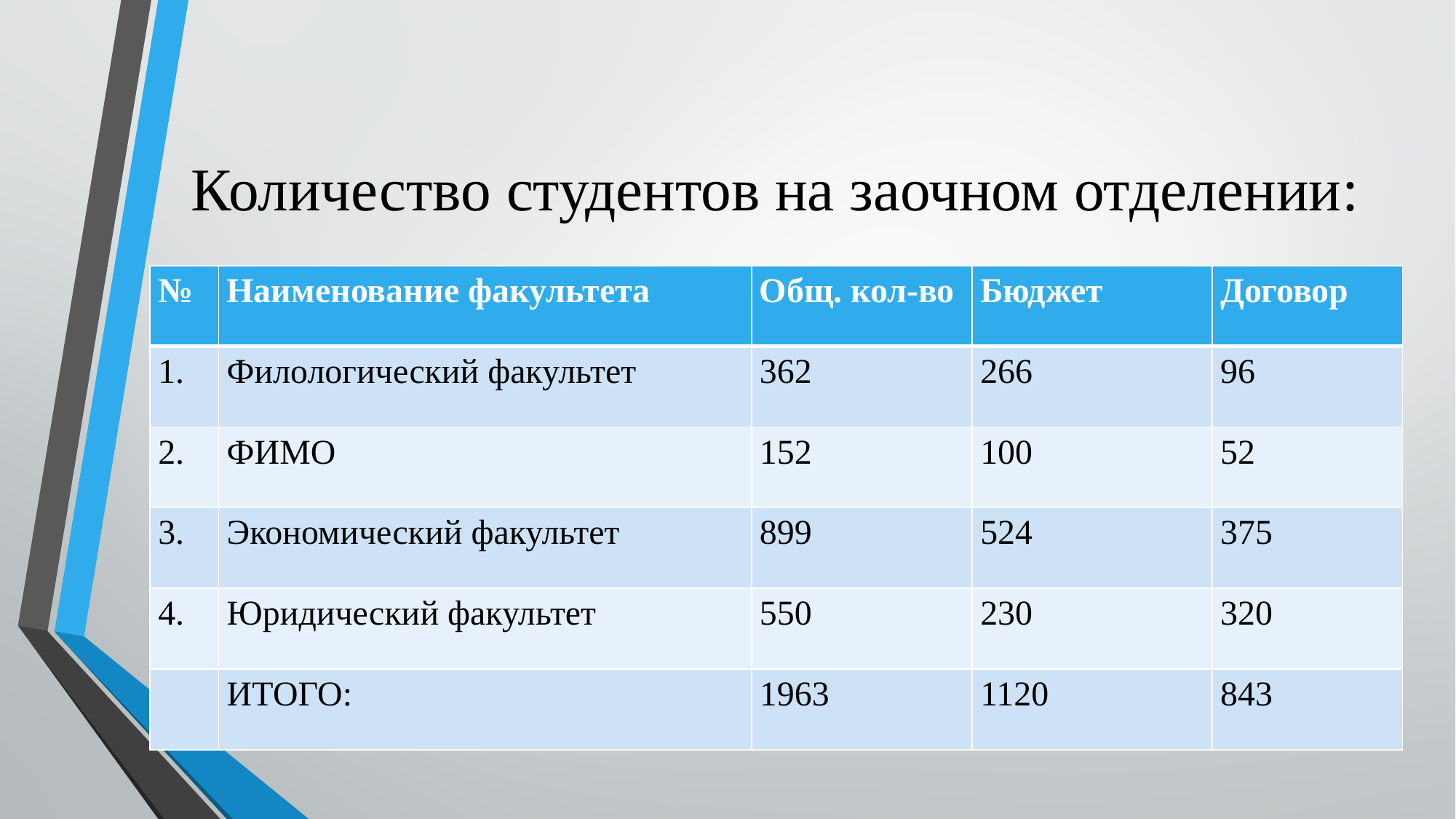

# Количество студентов на заочном отделении:
| № | Наименование факультета | Общ. кол-во | Бюджет | Договор |
| --- | --- | --- | --- | --- |
| 1. | Филологический факультет | 362 | 266 | 96 |
| 2. | ФИМО | 152 | 100 | 52 |
| 3. | Экономический факультет | 899 | 524 | 375 |
| 4. | Юридический факультет | 550 | 230 | 320 |
|  | ИТОГО: | 1963 | 1120 | 843 |